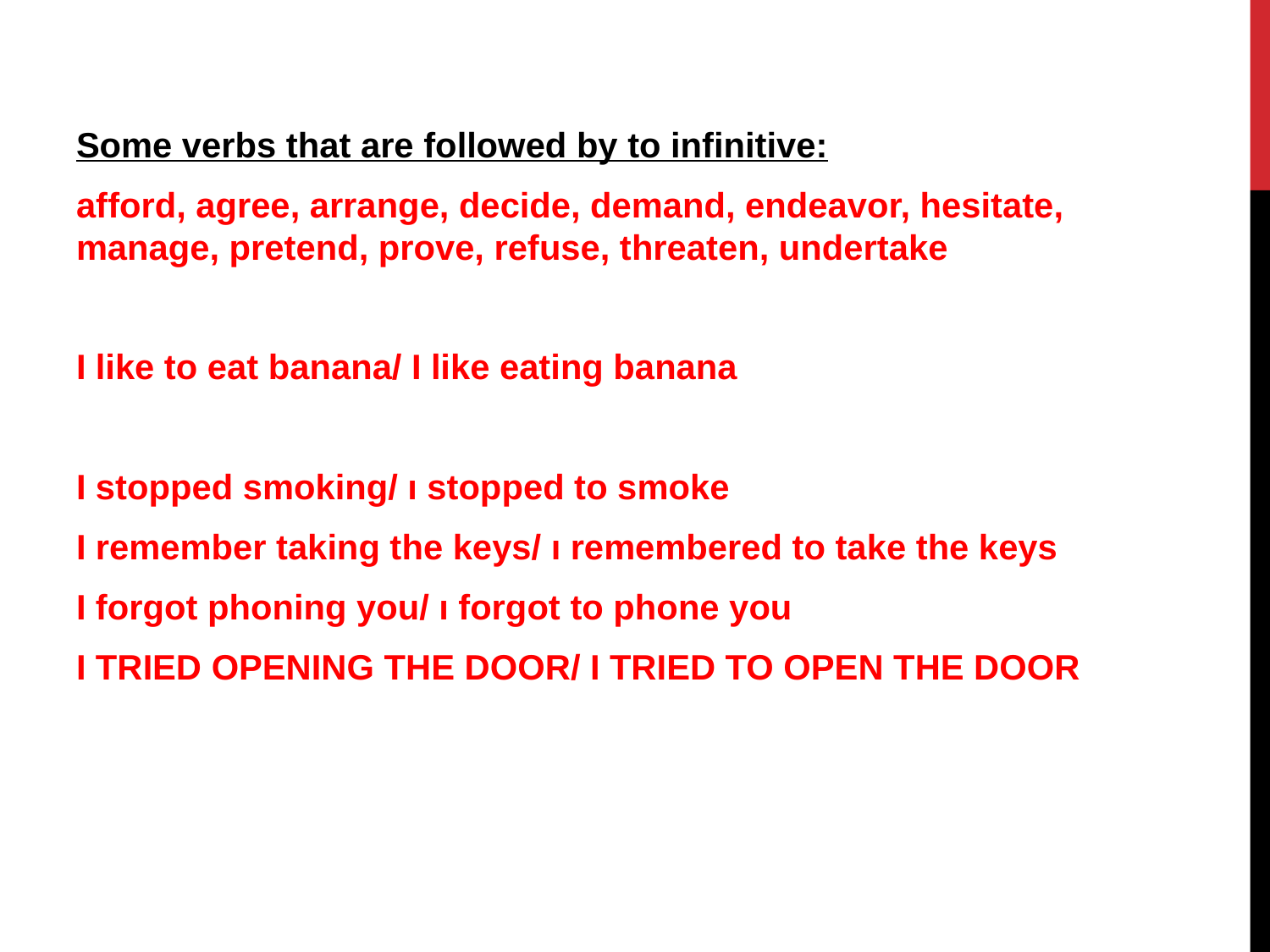

Some verbs that are followed by to infinitive:
afford, agree, arrange, decide, demand, endeavor, hesitate, manage, pretend, prove, refuse, threaten, undertake

I like to eat banana/ I like eating banana

I stopped smoking/ ı stopped to smoke
I remember taking the keys/ ı remembered to take the keys
I forgot phoning you/ ı forgot to phone you
I TRIED OPENING THE DOOR/ I TRIED TO OPEN THE DOOR